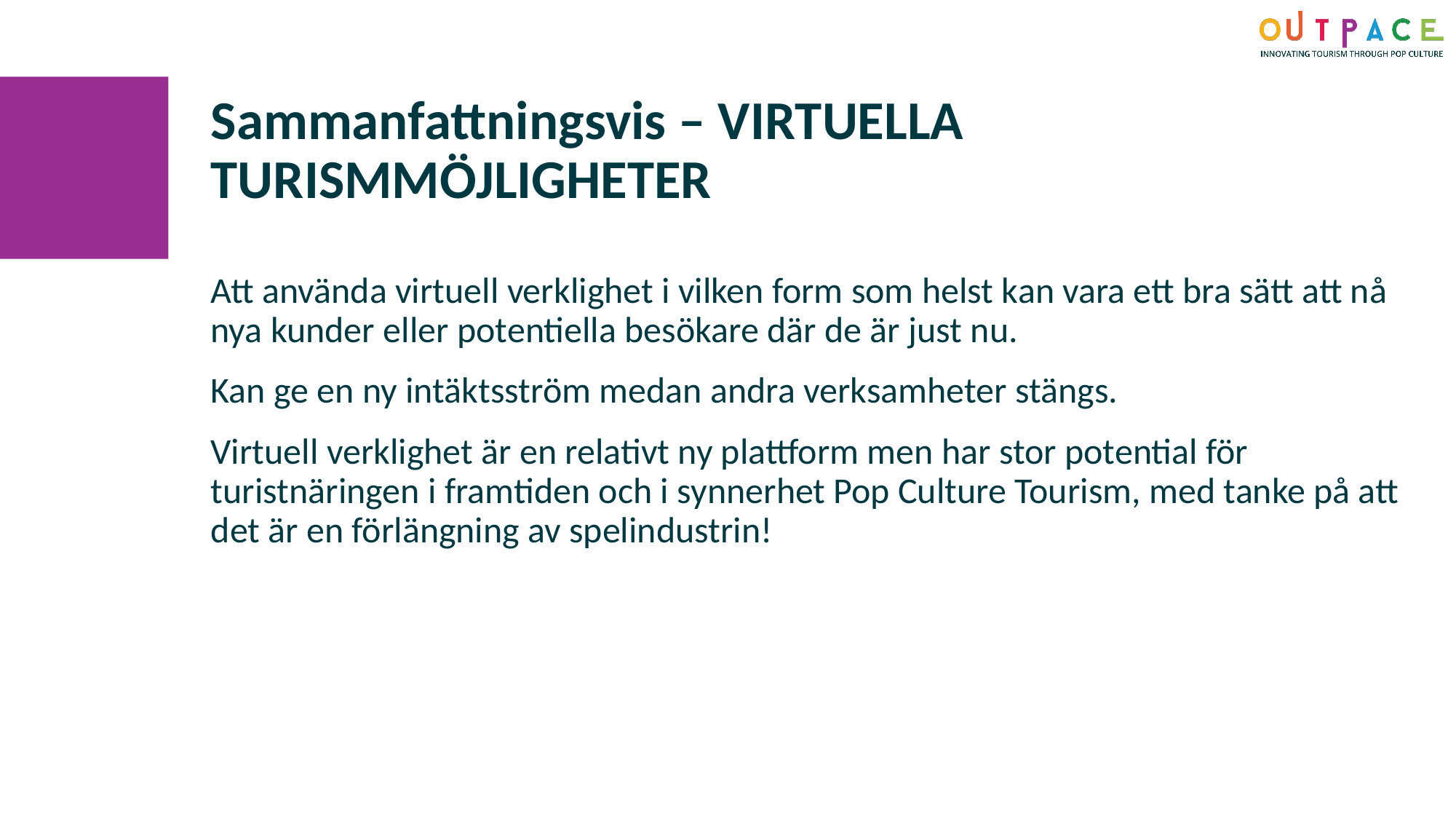

Sammanfattningsvis – VIRTUELLA TURISMMÖJLIGHETER

Att använda virtuell verklighet i vilken form som helst kan vara ett bra sätt att nå nya kunder eller potentiella besökare där de är just nu.
Kan ge en ny intäktsström medan andra verksamheter stängs.
Virtuell verklighet är en relativt ny plattform men har stor potential för turistnäringen i framtiden och i synnerhet Pop Culture Tourism, med tanke på att det är en förlängning av spelindustrin!